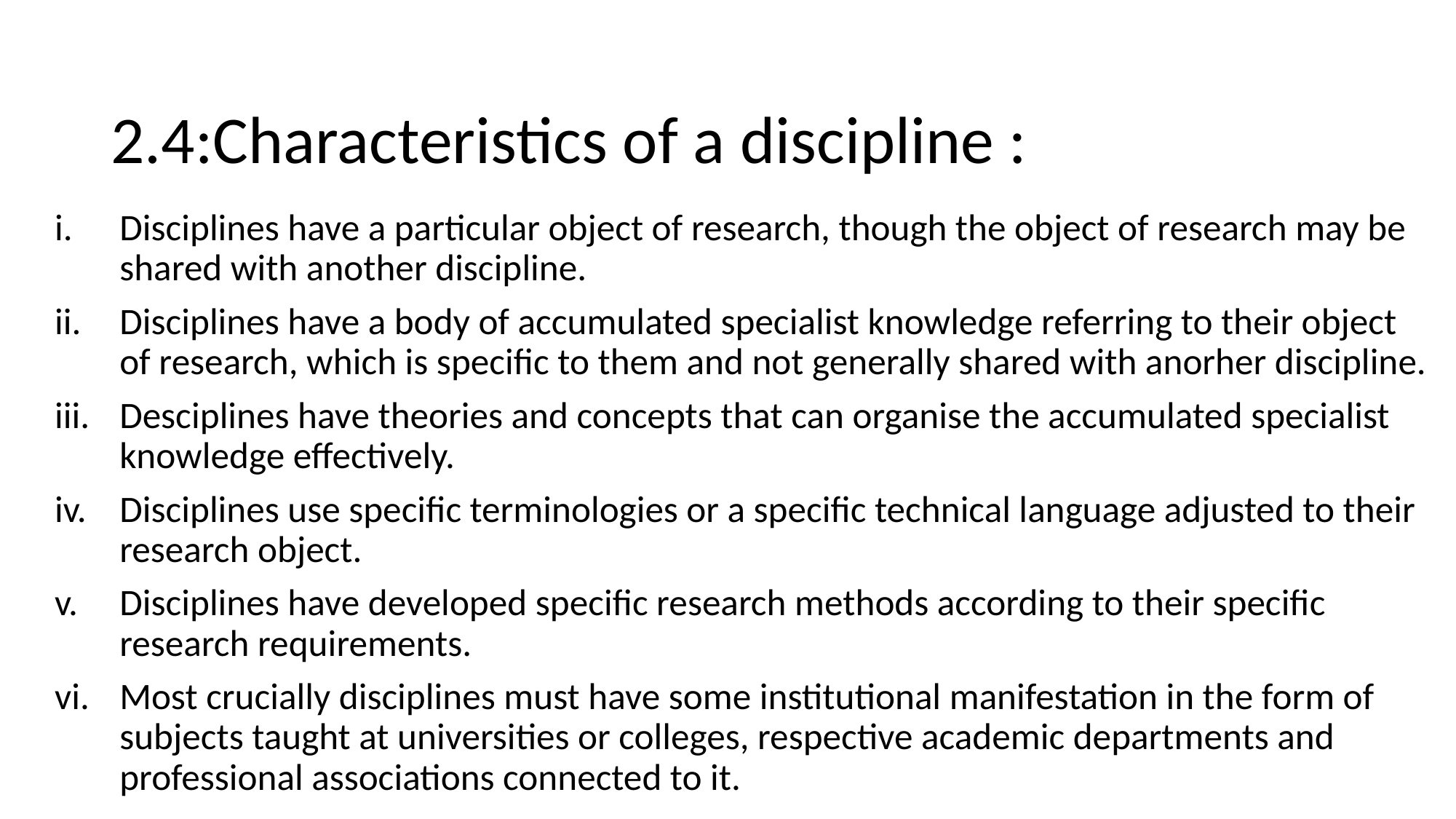

# 2.4:Characteristics of a discipline :
Disciplines have a particular object of research, though the object of research may be shared with another discipline.
Disciplines have a body of accumulated specialist knowledge referring to their object of research, which is specific to them and not generally shared with anorher discipline.
Desciplines have theories and concepts that can organise the accumulated specialist knowledge effectively.
Disciplines use specific terminologies or a specific technical language adjusted to their research object.
Disciplines have developed specific research methods according to their specific research requirements.
Most crucially disciplines must have some institutional manifestation in the form of subjects taught at universities or colleges, respective academic departments and professional associations connected to it.